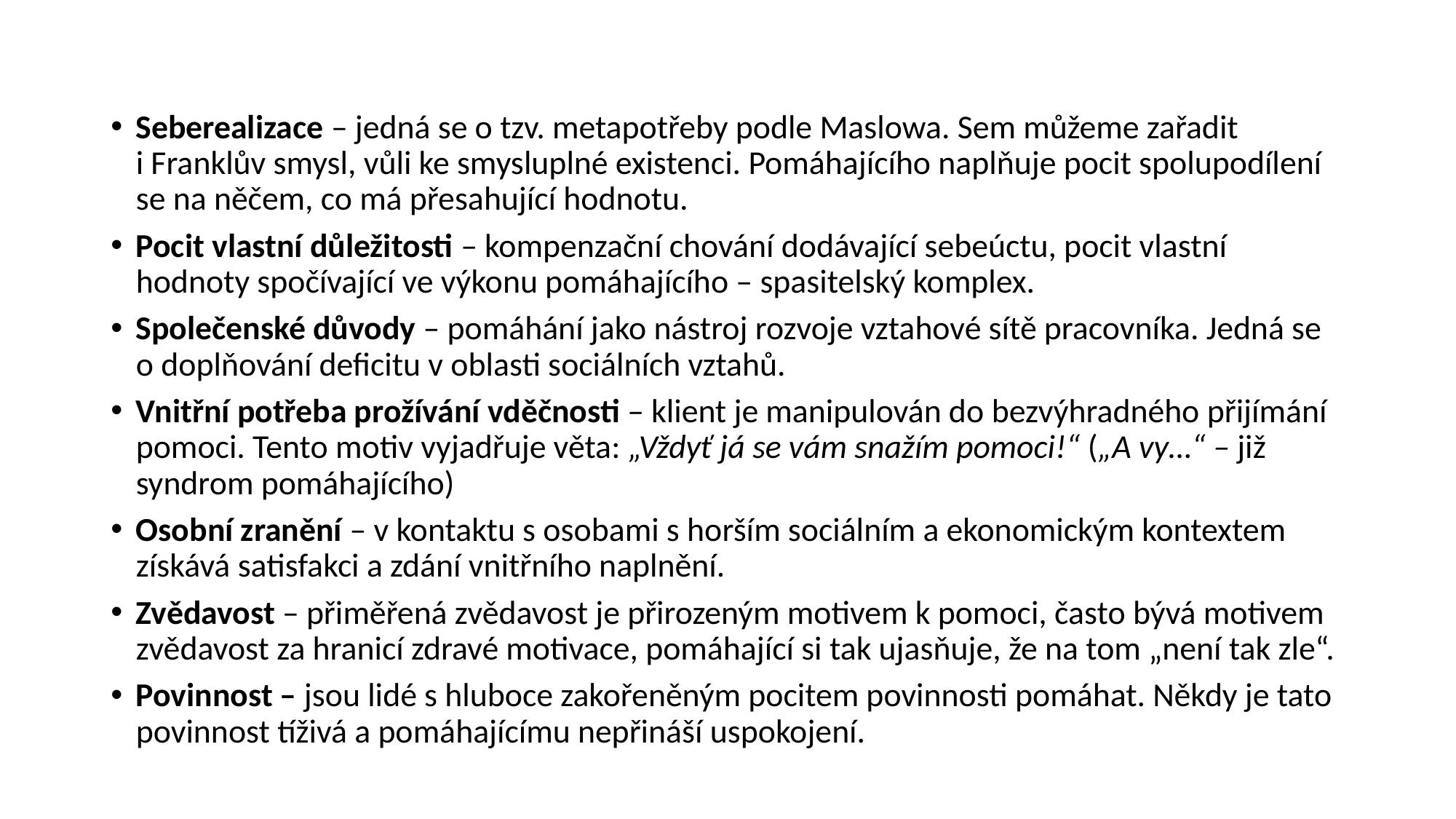

Seberealizace – jedná se o tzv. metapotřeby podle Maslowa. Sem můžeme zařadit
i Franklův smysl, vůli ke smysluplné existenci. Pomáhajícího naplňuje pocit spolupodílení se na něčem, co má přesahující hodnotu.
Pocit vlastní důležitosti – kompenzační chování dodávající sebeúctu, pocit vlastní hodnoty spočívající ve výkonu pomáhajícího – spasitelský komplex.
Společenské důvody – pomáhání jako nástroj rozvoje vztahové sítě pracovníka. Jedná se o doplňování deficitu v oblasti sociálních vztahů.
Vnitřní potřeba prožívání vděčnosti – klient je manipulován do bezvýhradného přijímání pomoci. Tento motiv vyjadřuje věta: „Vždyť já se vám snažím pomoci!“ („A vy…“ – již syndrom pomáhajícího)
Osobní zranění – v kontaktu s osobami s horším sociálním a ekonomickým kontextem získává satisfakci a zdání vnitřního naplnění.
Zvědavost – přiměřená zvědavost je přirozeným motivem k pomoci, často bývá motivem zvědavost za hranicí zdravé motivace, pomáhající si tak ujasňuje, že na tom „není tak zle“.
Povinnost – jsou lidé s hluboce zakořeněným pocitem povinnosti pomáhat. Někdy je tato povinnost tíživá a pomáhajícímu nepřináší uspokojení.